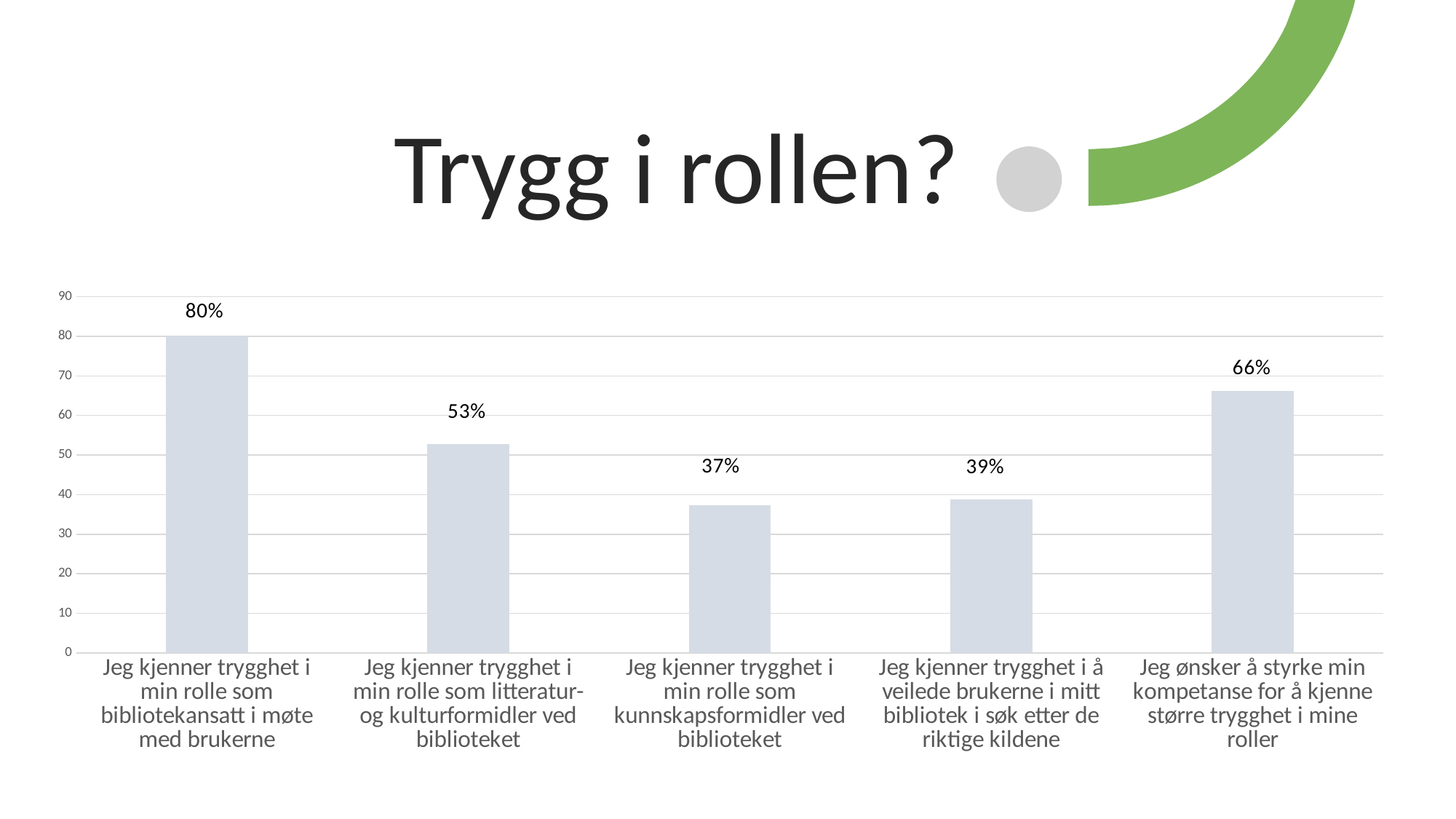

# Trygg i rollen?

### Chart

| Category |  |
|---|---|
| Jeg kjenner trygghet i min rolle som bibliotekansatt i møte med brukerne | 79.94310099573258 |
| Jeg kjenner trygghet i min rolle som litteratur- og kulturformidler ved biblioteket | 52.773826458036986 |
| Jeg kjenner trygghet i min rolle som kunnskapsformidler ved biblioteket | 37.26884779516359 |
| Jeg kjenner trygghet i å veilede brukerne i mitt bibliotek i søk etter de riktige kildene | 38.83357041251778 |
| Jeg ønsker å styrke min kompetanse for å kjenne større trygghet i mine roller | 66.14509246088194 |